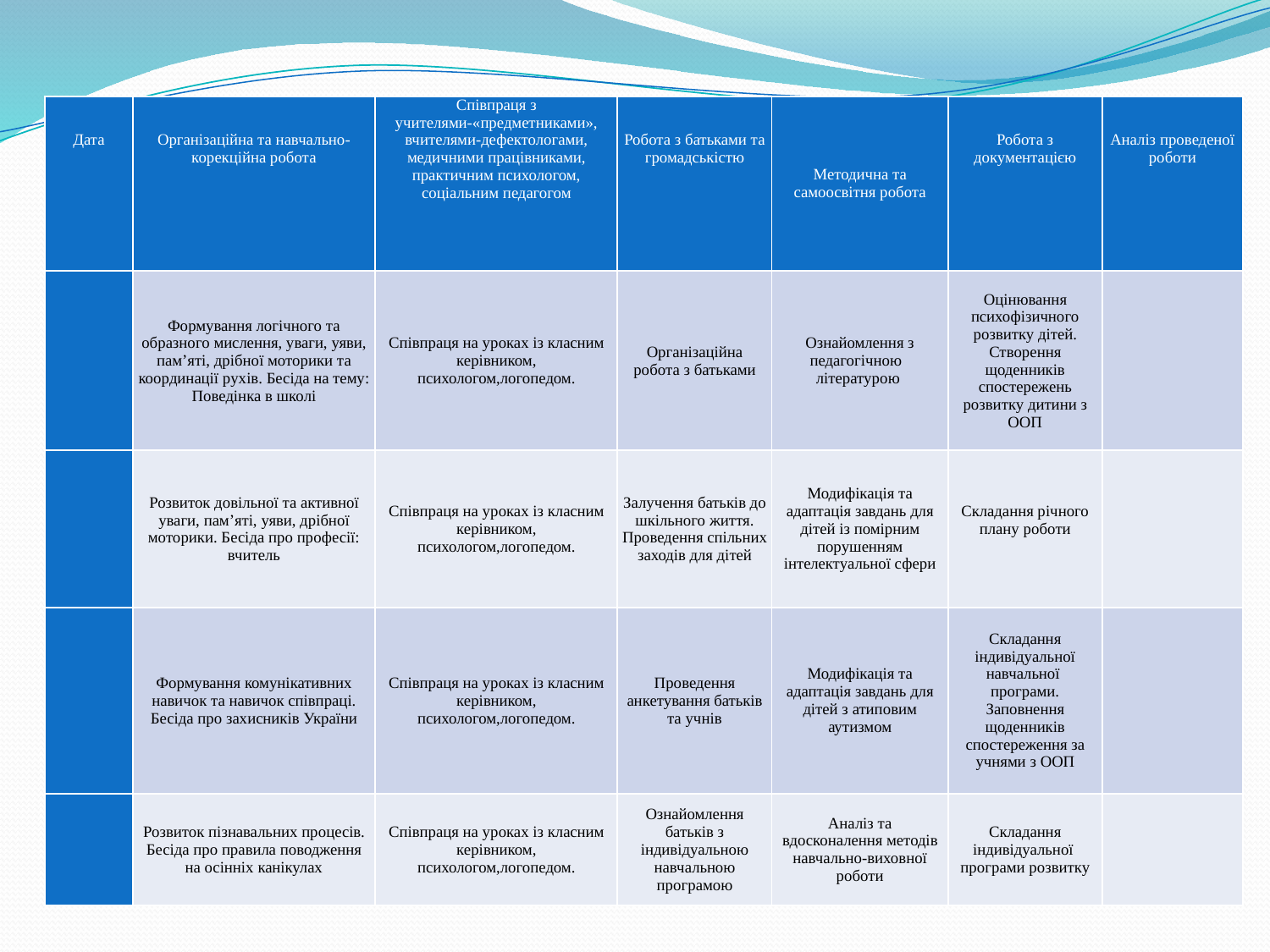

| Дата | Організаційна та навчально-корекційна робота | Співпраця з учителями-«предметниками», вчителями-дефектологами, медичними працівниками, практичним психологом, соціальним педагогом | Робота з батьками та громадськістю | Методична та самоосвітня робота | Робота з документацією | Аналіз проведеної роботи |
| --- | --- | --- | --- | --- | --- | --- |
|  | Формування логічного та образного мислення, уваги, уяви, пам’яті, дрібної моторики та координації рухів. Бесіда на тему: Поведінка в школі | Співпраця на уроках із класним керівником, психологом,логопедом. | Організаційна робота з батьками | Ознайомлення з педагогічною літературою | Оцінювання психофізичного розвитку дітей. Створення щоденників спостережень розвитку дитини з ООП |  |
|  | Розвиток довільної та активної уваги, пам’яті, уяви, дрібної моторики. Бесіда про професії: вчитель | Співпраця на уроках із класним керівником, психологом,логопедом. | Залучення батьків до шкільного життя. Проведення спільних заходів для дітей | Модифікація та адаптація завдань для дітей із помірним порушенням інтелектуальної сфери | Складання річного плану роботи |  |
|  | Формування комунікативних навичок та навичок співпраці. Бесіда про захисників України | Співпраця на уроках із класним керівником, психологом,логопедом. | Проведення анкетування батьків та учнів | Модифікація та адаптація завдань для дітей з атиповим аутизмом | Складання індивідуальної навчальної програми. Заповнення щоденників спостереження за учнями з ООП |  |
|  | Розвиток пізнавальних процесів. Бесіда про правила поводження на осінніх канікулах | Співпраця на уроках із класним керівником, психологом,логопедом. | Ознайомлення батьків з індивідуальною навчальною програмою | Аналіз та вдосконалення методів навчально-виховної роботи | Складання індивідуальної програми розвитку |  |